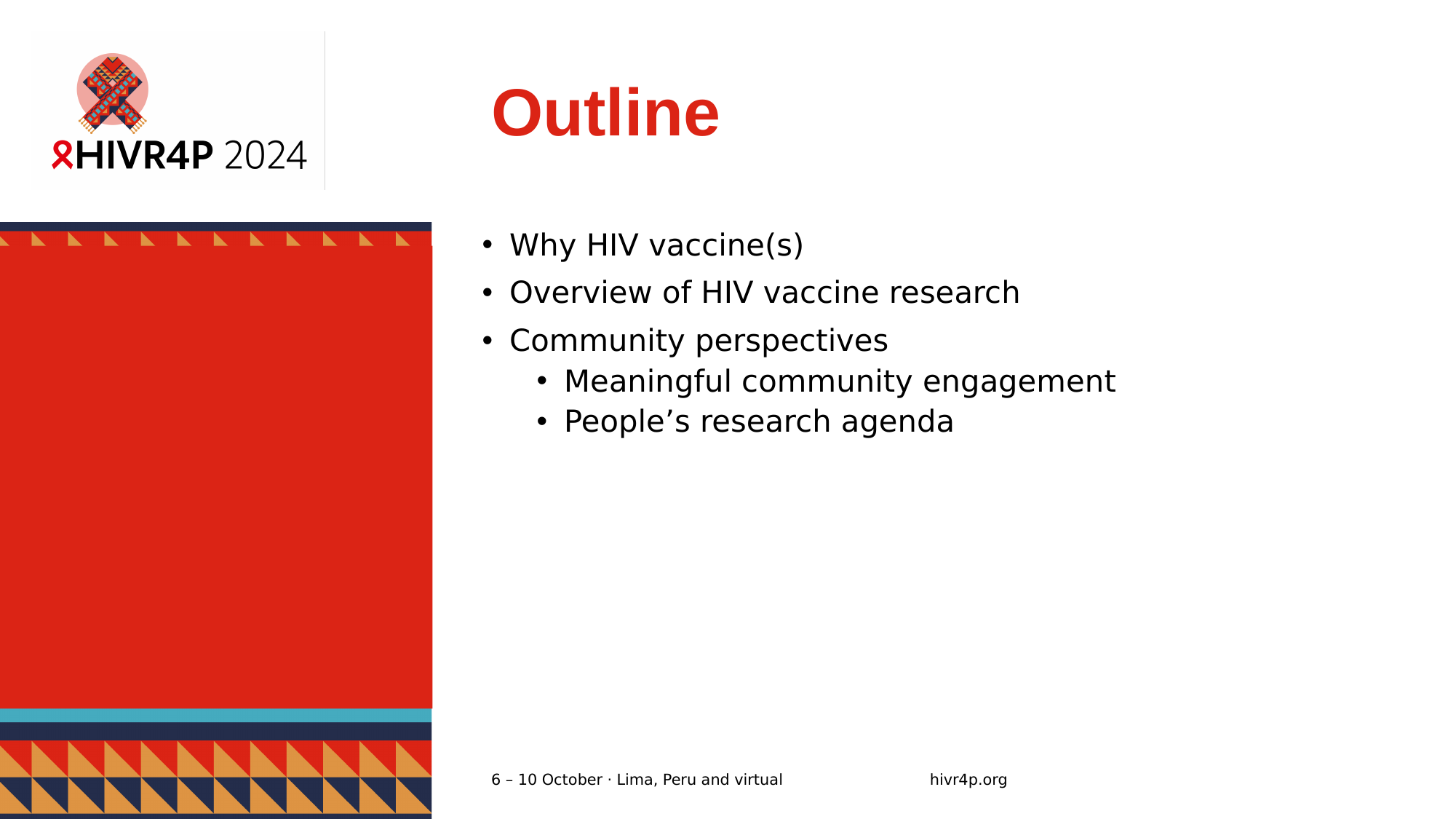

# Outline
Why HIV vaccine(s)
Overview of HIV vaccine research
Community perspectives
Meaningful community engagement
People’s research agenda